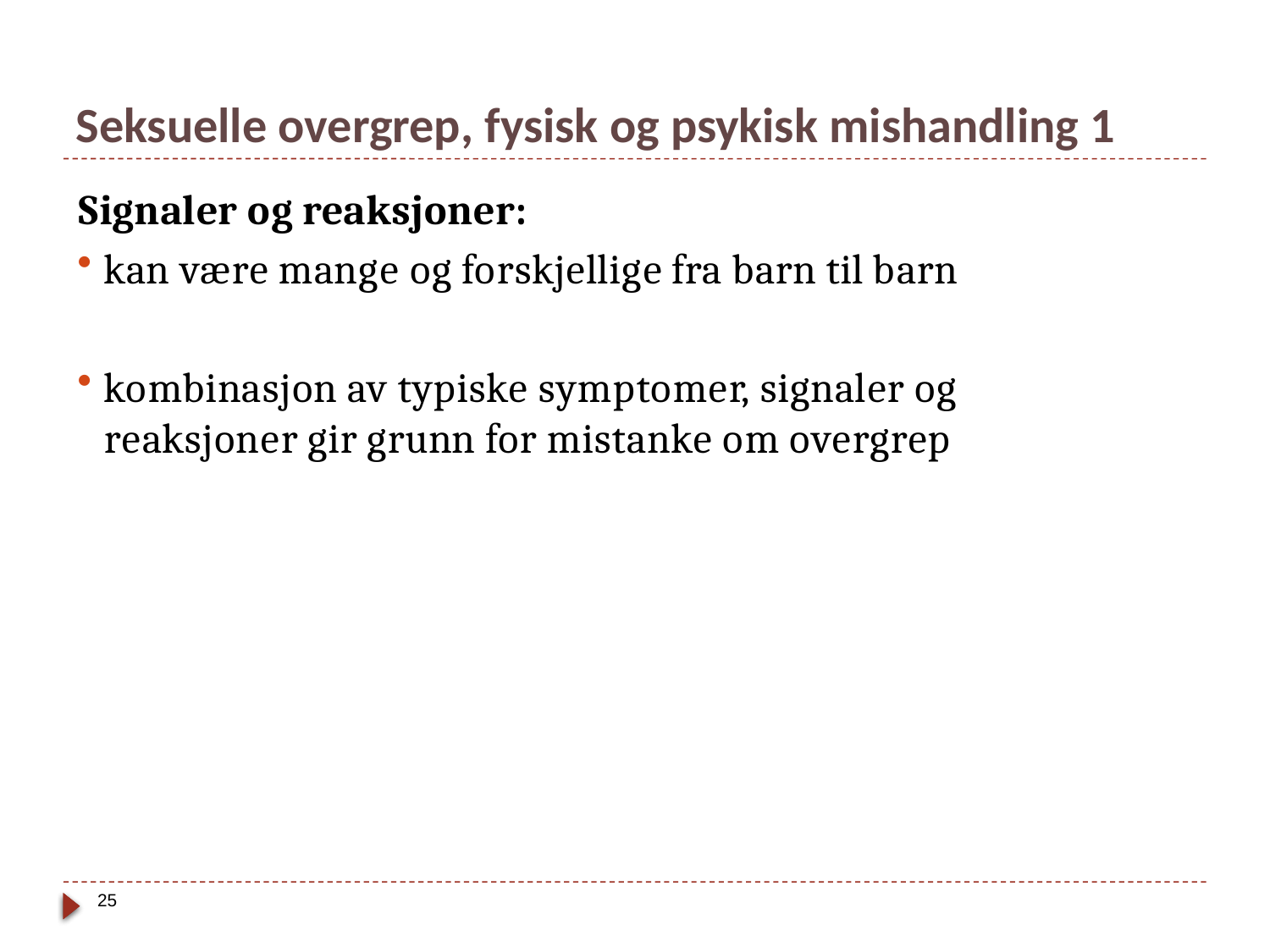

# Seksuelle overgrep, fysisk og psykisk mishandling 1
Signaler og reaksjoner:
kan være mange og forskjellige fra barn til barn

kombinasjon av typiske symptomer, signaler og reaksjoner gir grunn for mistanke om overgrep

25